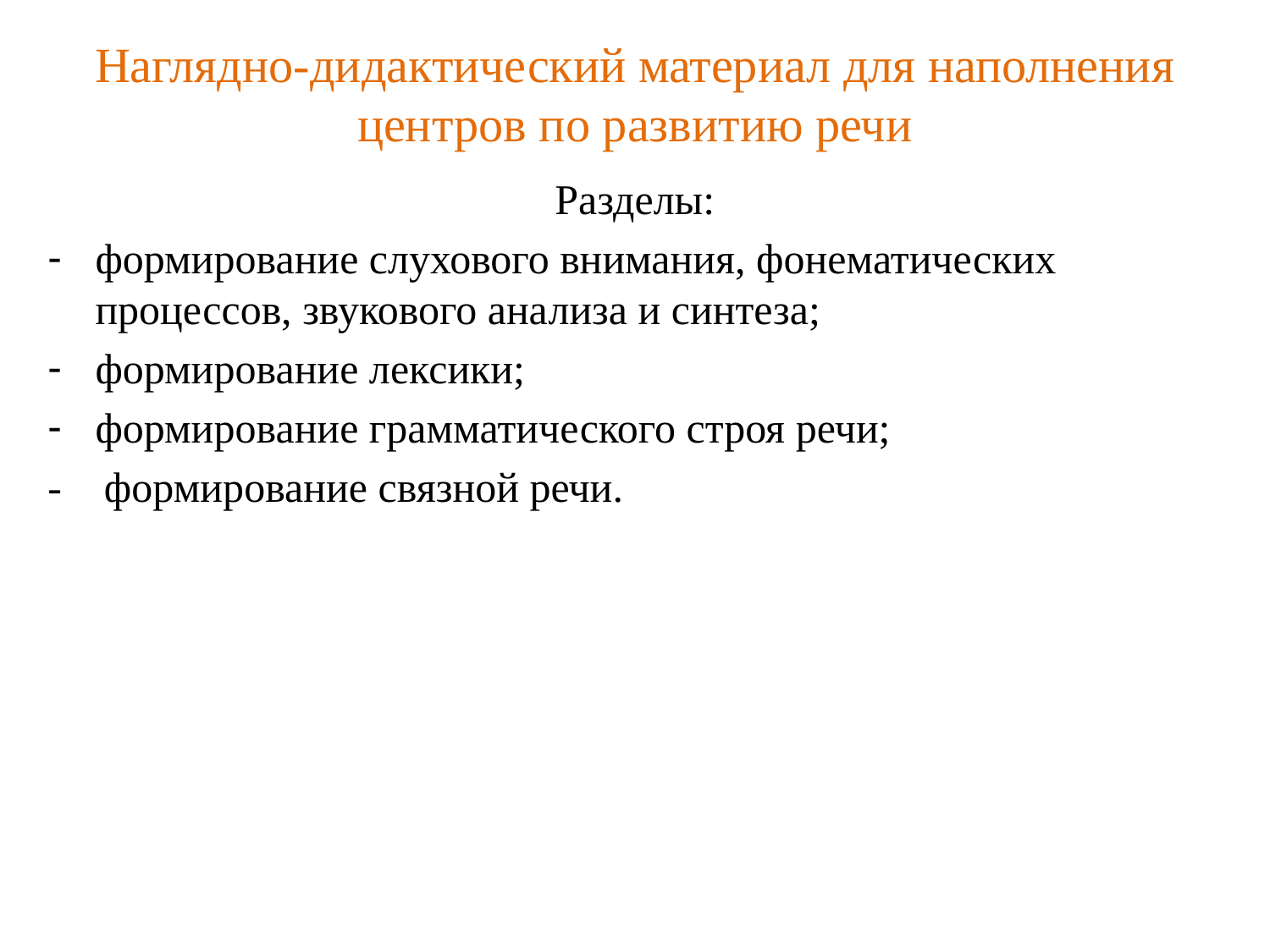

# Наглядно-дидактический материал для наполнения центров по развитию речи
Разделы:
формирование слухового внимания, фонематических процессов, звукового анализа и синтеза;
формирование лексики;
формирование грамматического строя речи;
-    формирование связной речи.